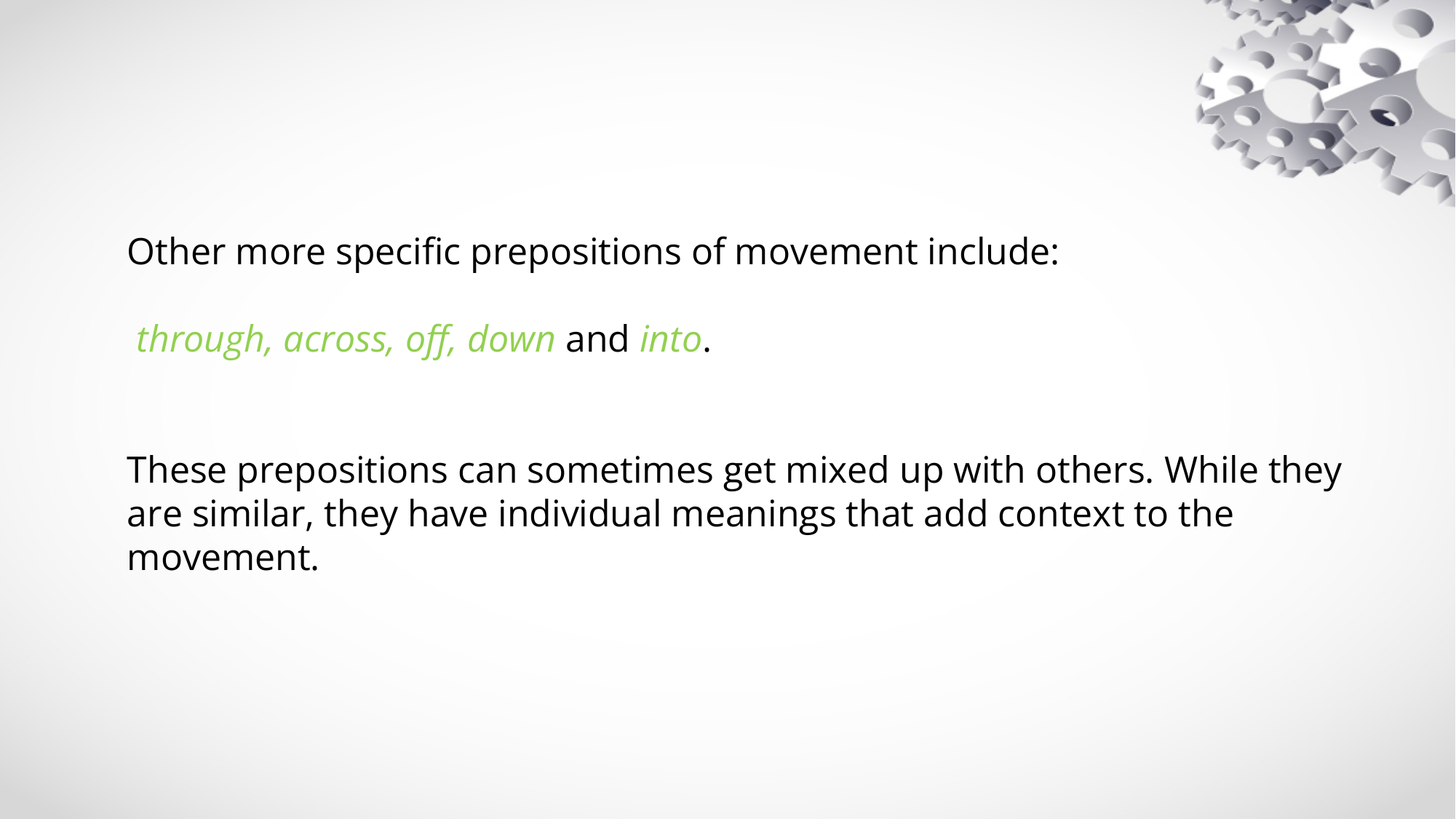

Other more specific prepositions of movement include:

 through, across, off, down and into.

These prepositions can sometimes get mixed up with others. While they are similar, they have individual meanings that add context to the movement.